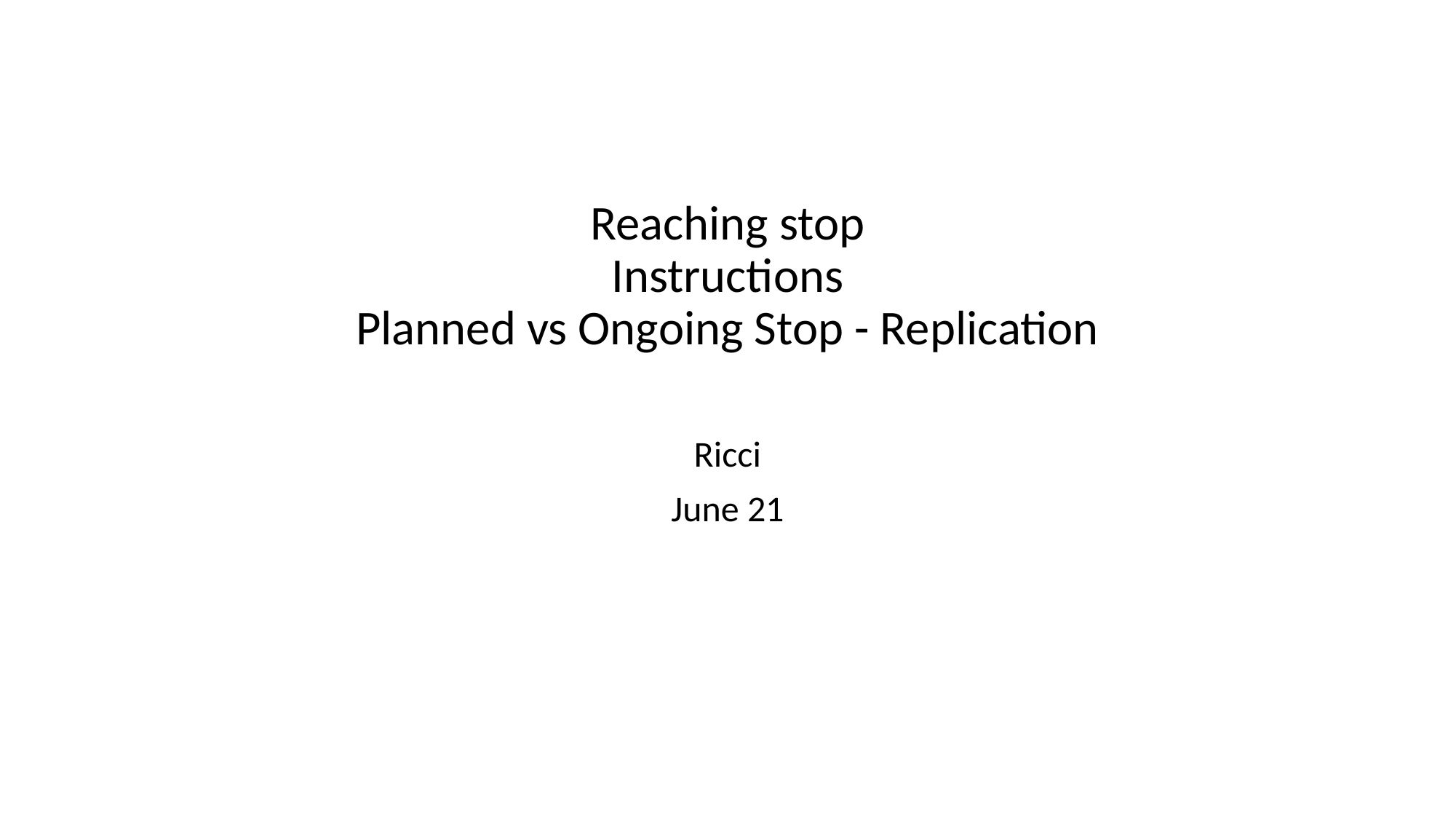

# Reaching stop Instructions Planned vs Ongoing Stop - Replication
Ricci
June 21